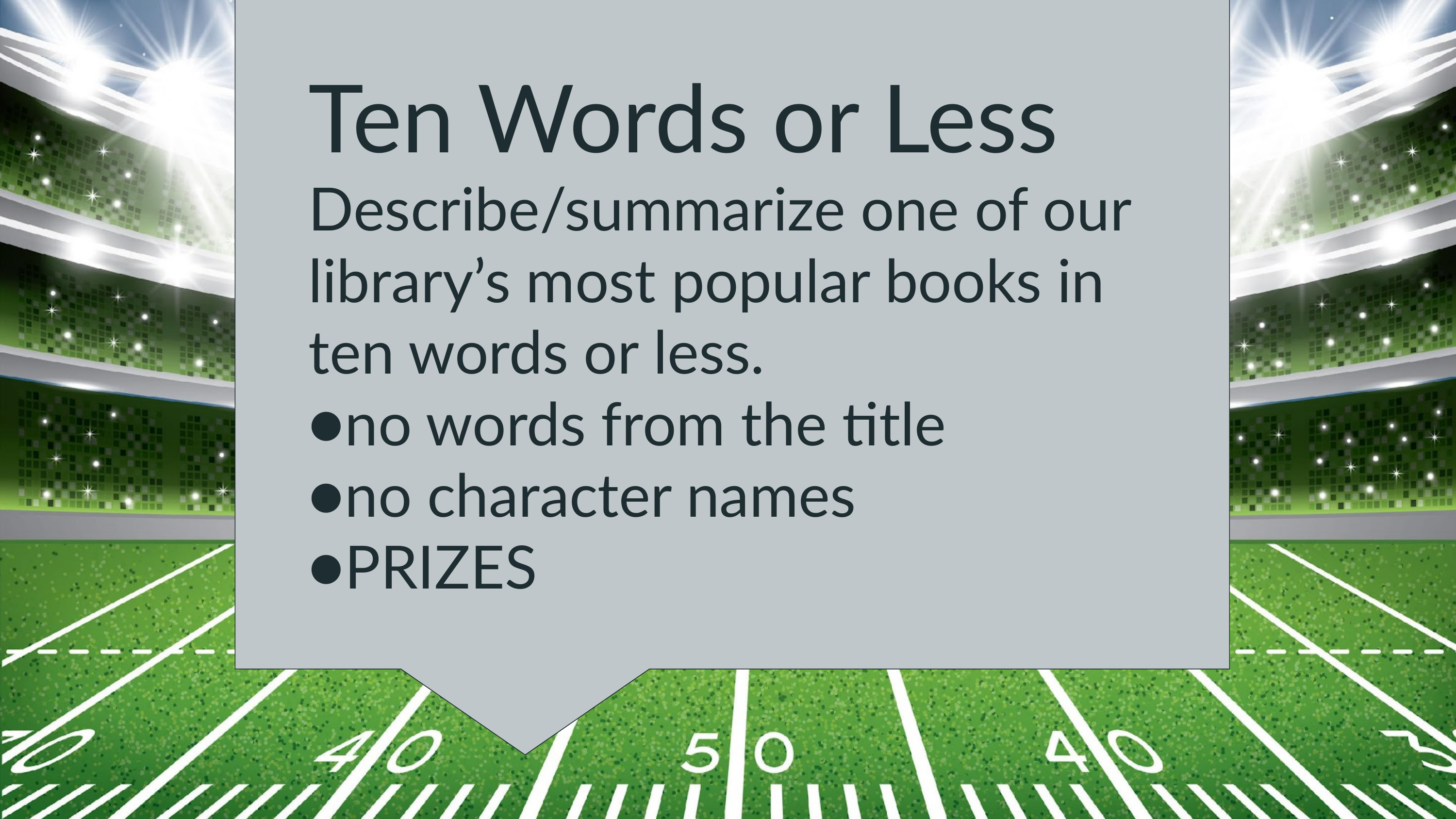

Ten Words or Less
Describe/summarize one of our library’s most popular books in ten words or less.
no words from the title
no character names
PRIZES